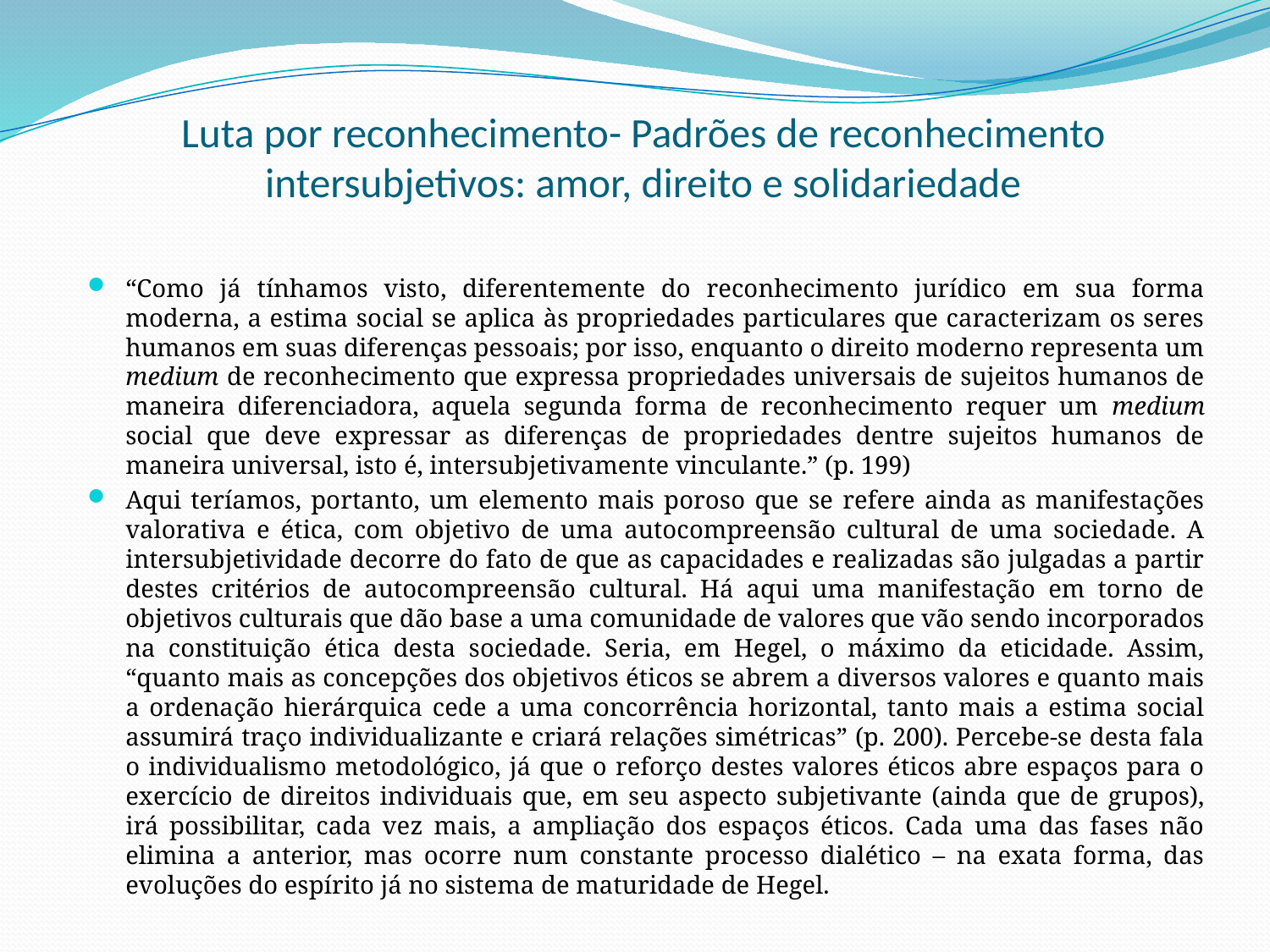

# Luta por reconhecimento- Padrões de reconhecimento intersubjetivos: amor, direito e solidariedade
“Como já tínhamos visto, diferentemente do reconhecimento jurídico em sua forma moderna, a estima social se aplica às propriedades particulares que caracterizam os seres humanos em suas diferenças pessoais; por isso, enquanto o direito moderno representa um medium de reconhecimento que expressa propriedades universais de sujeitos humanos de maneira diferenciadora, aquela segunda forma de reconhecimento requer um medium social que deve expressar as diferenças de propriedades dentre sujeitos humanos de maneira universal, isto é, intersubjetivamente vinculante.” (p. 199)
Aqui teríamos, portanto, um elemento mais poroso que se refere ainda as manifestações valorativa e ética, com objetivo de uma autocompreensão cultural de uma sociedade. A intersubjetividade decorre do fato de que as capacidades e realizadas são julgadas a partir destes critérios de autocompreensão cultural. Há aqui uma manifestação em torno de objetivos culturais que dão base a uma comunidade de valores que vão sendo incorporados na constituição ética desta sociedade. Seria, em Hegel, o máximo da eticidade. Assim, “quanto mais as concepções dos objetivos éticos se abrem a diversos valores e quanto mais a ordenação hierárquica cede a uma concorrência horizontal, tanto mais a estima social assumirá traço individualizante e criará relações simétricas” (p. 200). Percebe-se desta fala o individualismo metodológico, já que o reforço destes valores éticos abre espaços para o exercício de direitos individuais que, em seu aspecto subjetivante (ainda que de grupos), irá possibilitar, cada vez mais, a ampliação dos espaços éticos. Cada uma das fases não elimina a anterior, mas ocorre num constante processo dialético – na exata forma, das evoluções do espírito já no sistema de maturidade de Hegel.